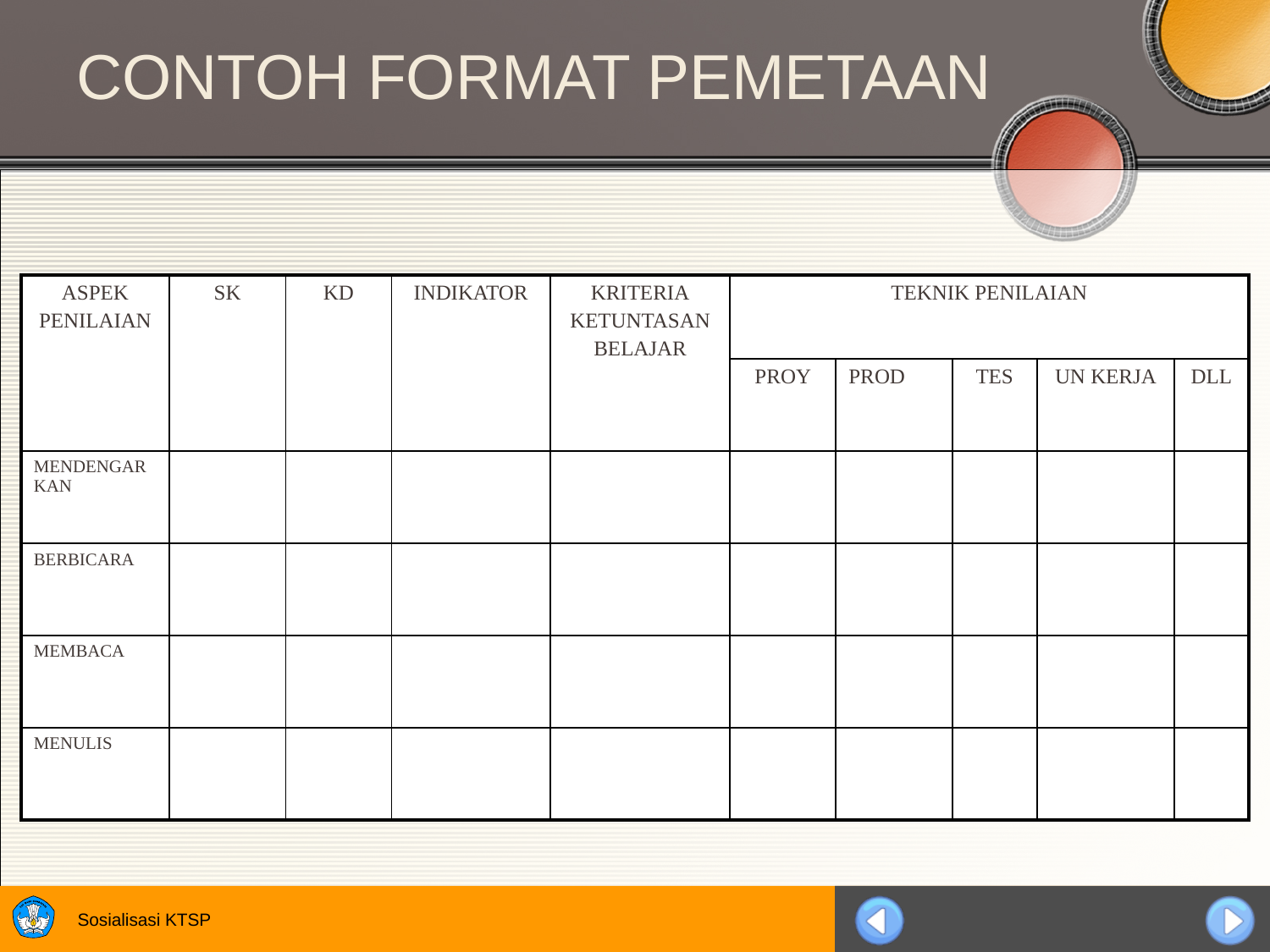

# CONTOH FORMAT PEMETAAN
| ASPEK PENILAIAN | SK | KD | INDIKATOR | KRITERIA KETUNTASAN BELAJAR | TEKNIK PENILAIAN |  |  |  |  |
| --- | --- | --- | --- | --- | --- | --- | --- | --- | --- |
|  |  |  |  |  | PROY | PROD | TES | UN KERJA | DLL |
| MENDENGARKAN |  |  |  |  |  |  |  |  |  |
| BERBICARA |  |  |  |  |  |  |  |  |  |
| MEMBACA |  |  |  |  |  |  |  |  |  |
| MENULIS |  |  |  |  |  |  |  |  |  |